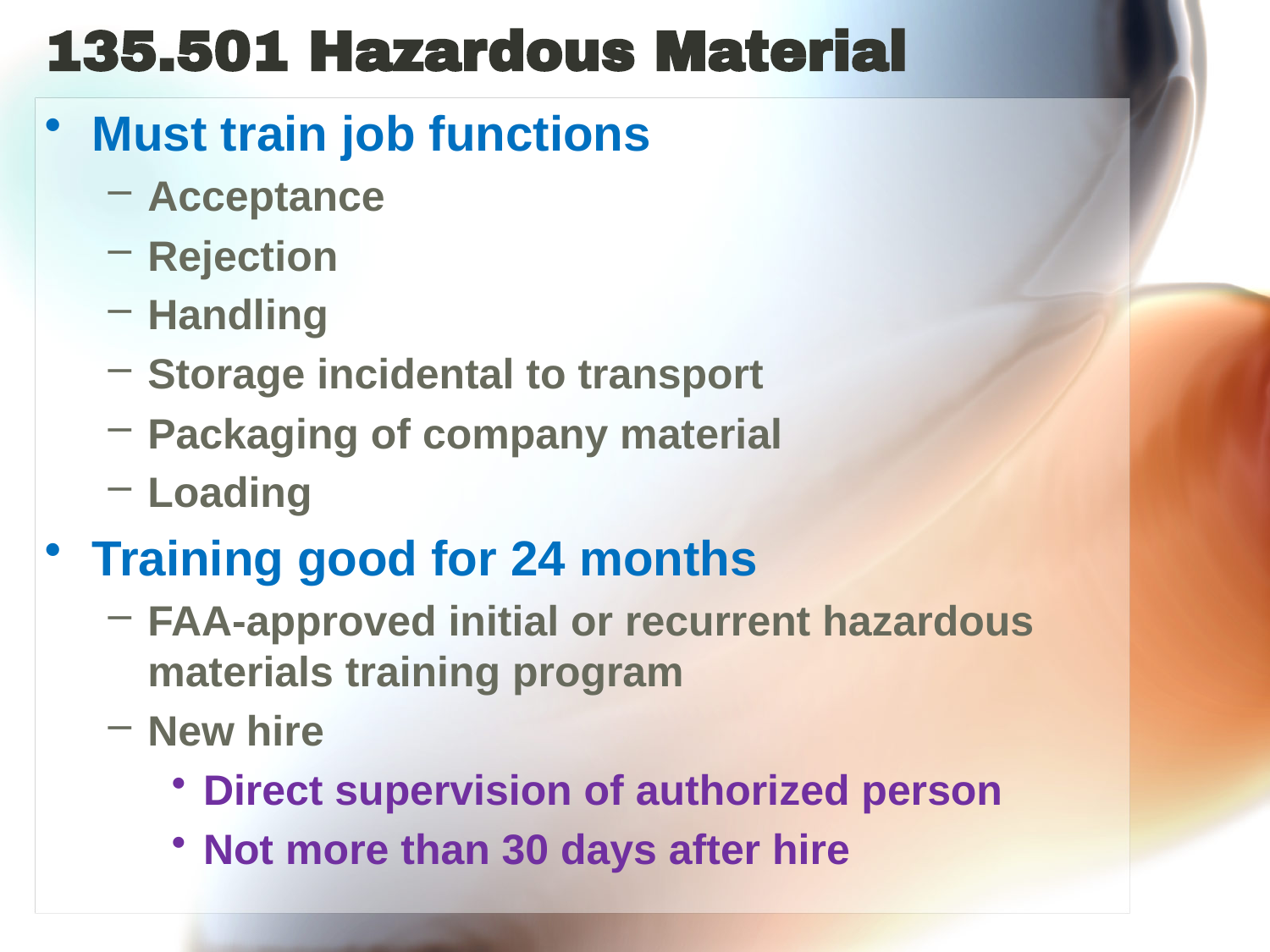

# 135.501 Hazardous Material
Must train job functions
Acceptance
Rejection
Handling
Storage incidental to transport
Packaging of company material
Loading
Training good for 24 months
FAA-approved initial or recurrent hazardous materials training program
New hire
Direct supervision of authorized person
Not more than 30 days after hire